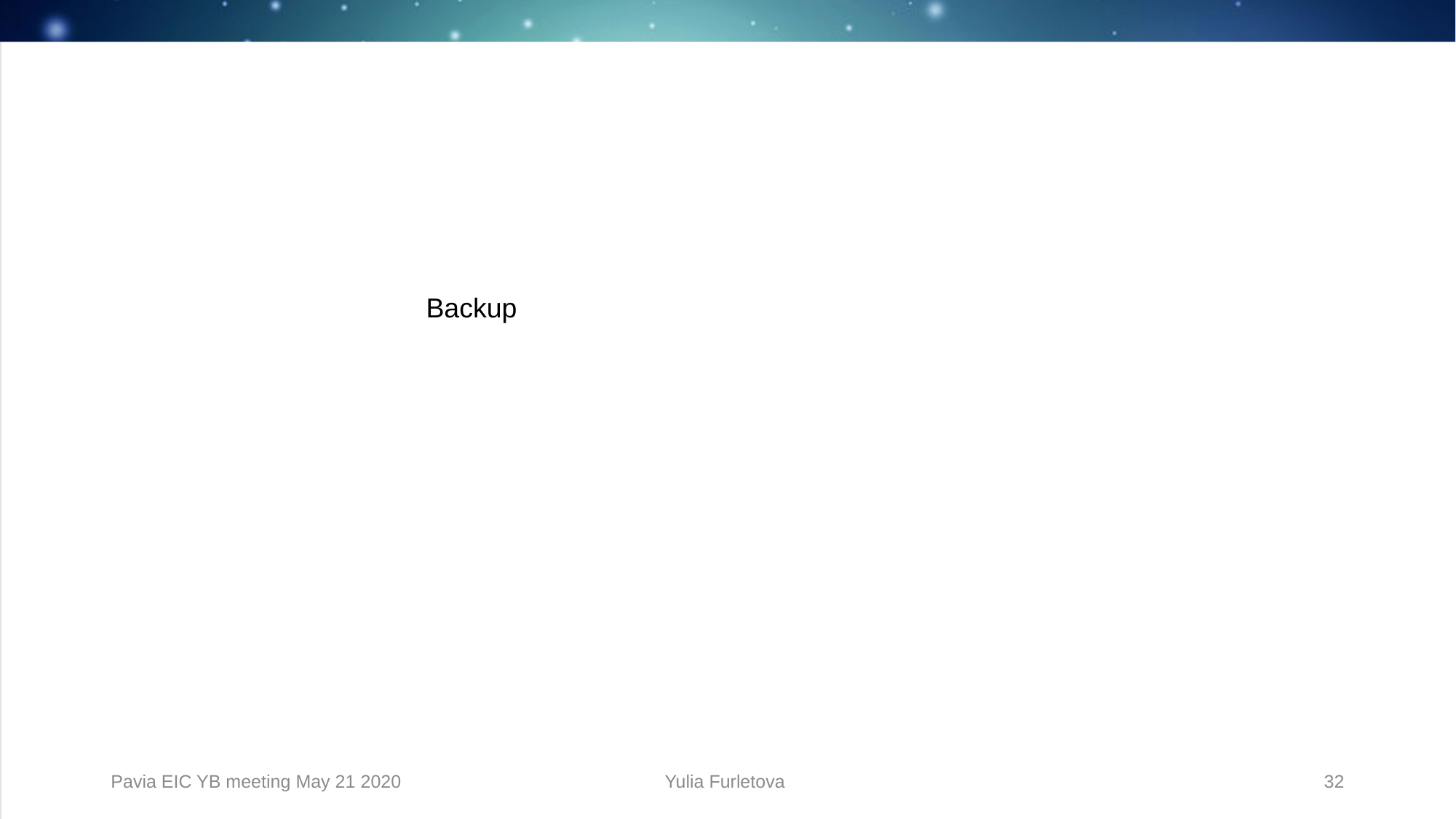

Backup
Pavia EIC YB meeting May 21 2020
Yulia Furletova
32